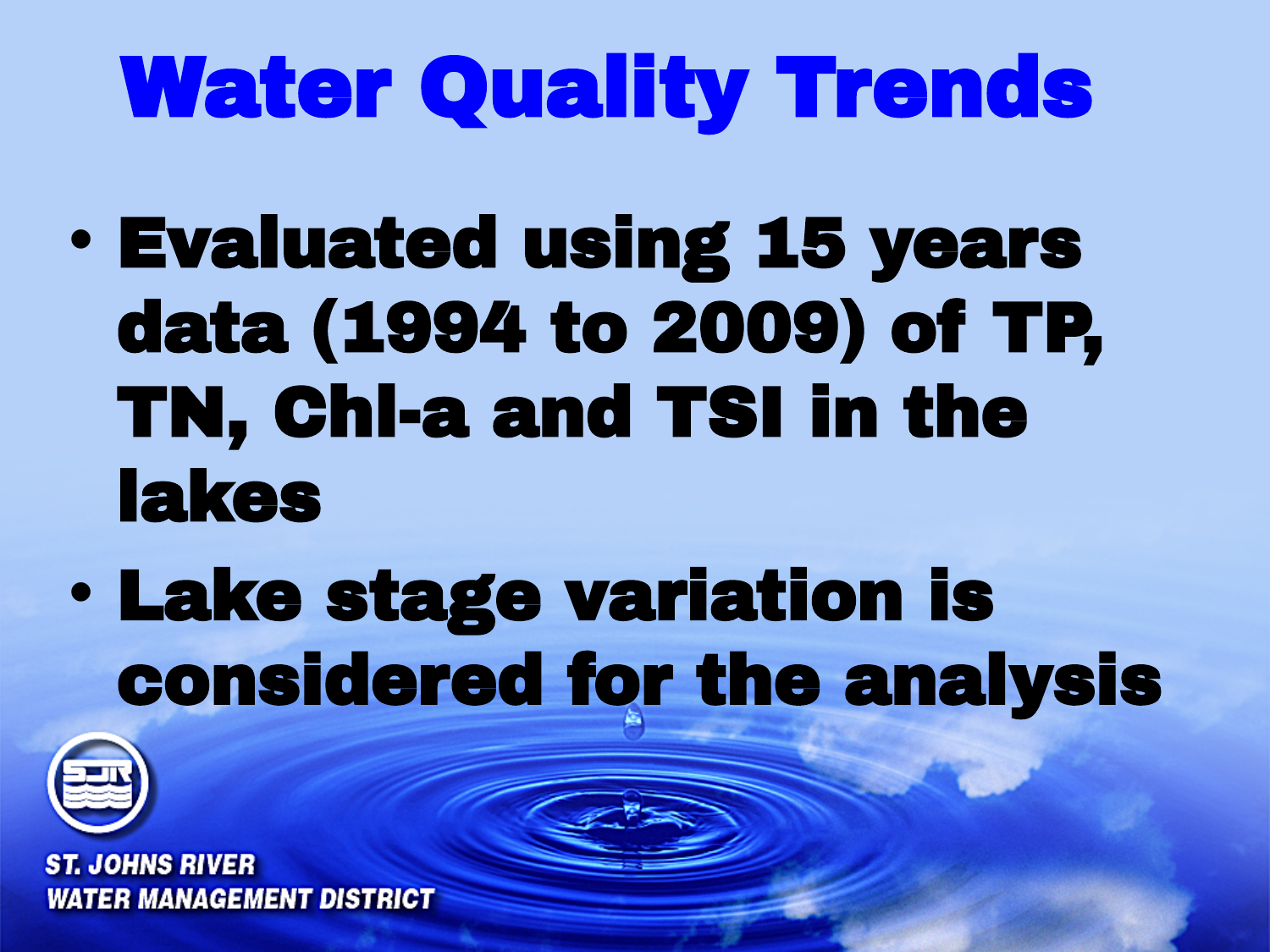

Water Quality Trends

Evaluated using 15 years data (1994 to 2009) of TP, TN, Chl-a and TSI in the lakes
Lake stage variation is considered for the analysis